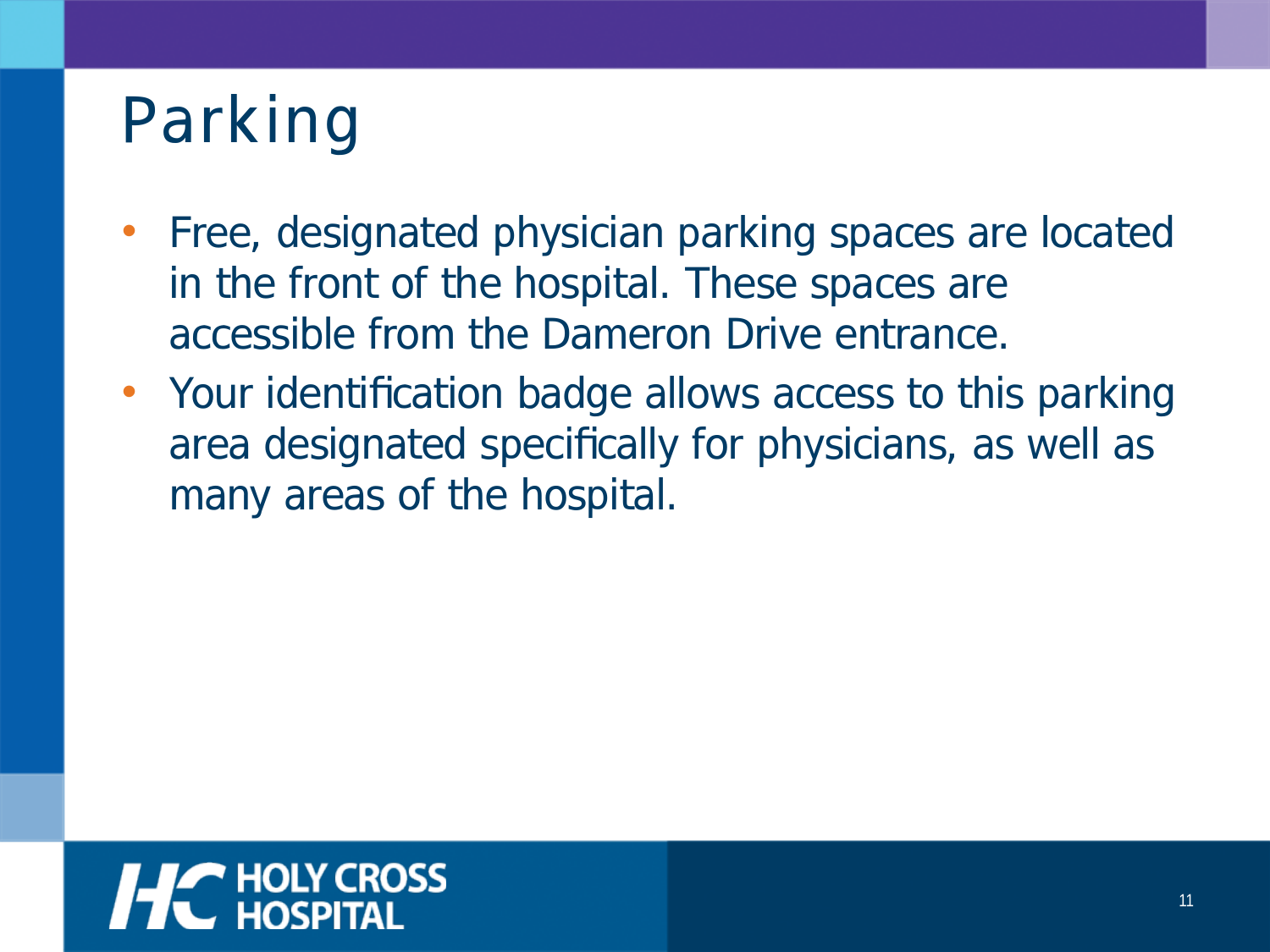

# Parking
Free, designated physician parking spaces are located in the front of the hospital. These spaces are accessible from the Dameron Drive entrance.
Your identification badge allows access to this parking area designated specifically for physicians, as well as many areas of the hospital.

11